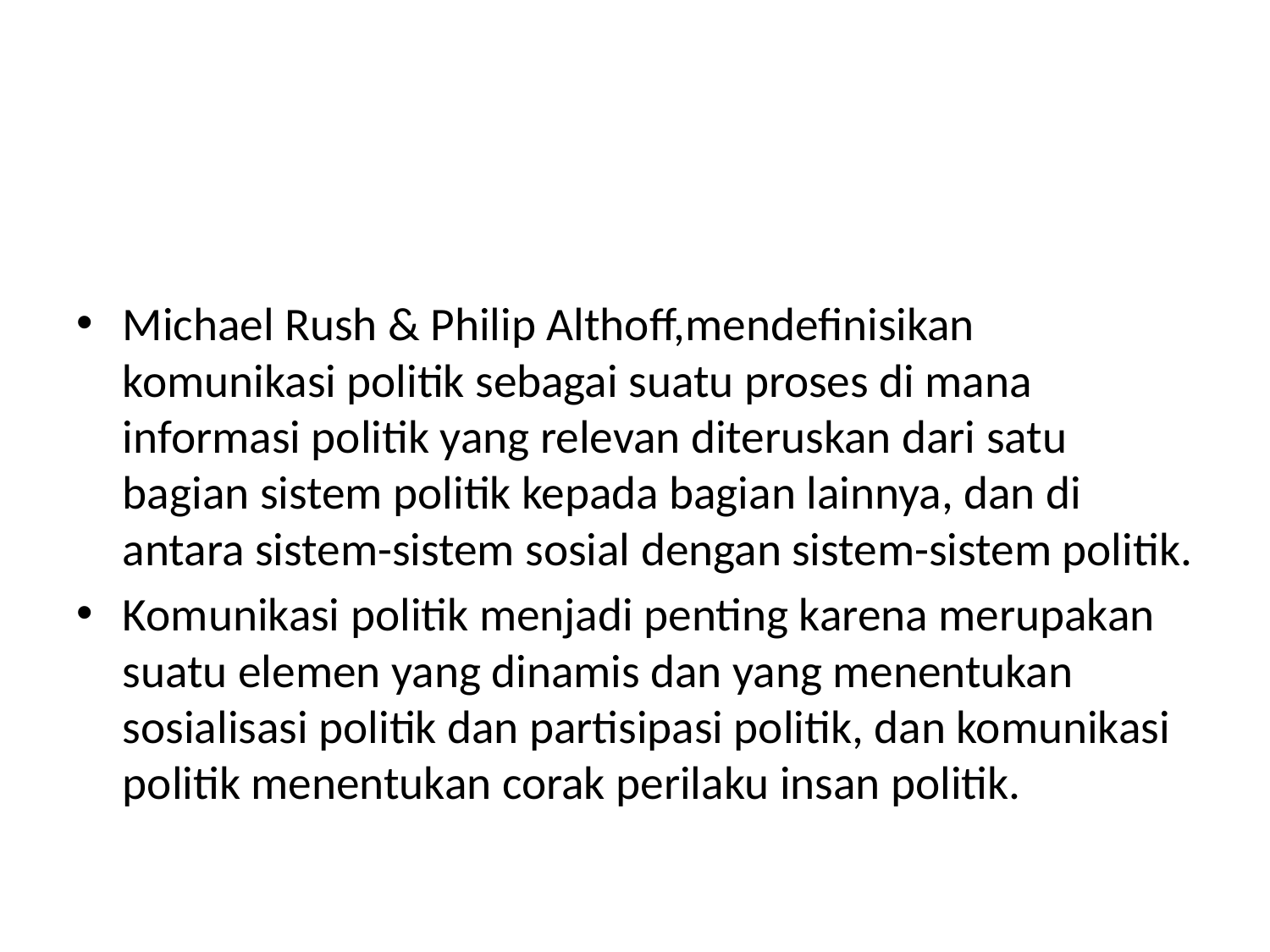

#

Michael Rush & Philip Althoff,mendefinisikan komunikasi politik sebagai suatu proses di mana informasi politik yang relevan diteruskan dari satu bagian sistem politik kepada bagian lainnya, dan di antara sistem-sistem sosial dengan sistem-sistem politik.
Komunikasi politik menjadi penting karena merupakan suatu elemen yang dinamis dan yang menentukan sosialisasi politik dan partisipasi politik, dan komunikasi politik menentukan corak perilaku insan politik.